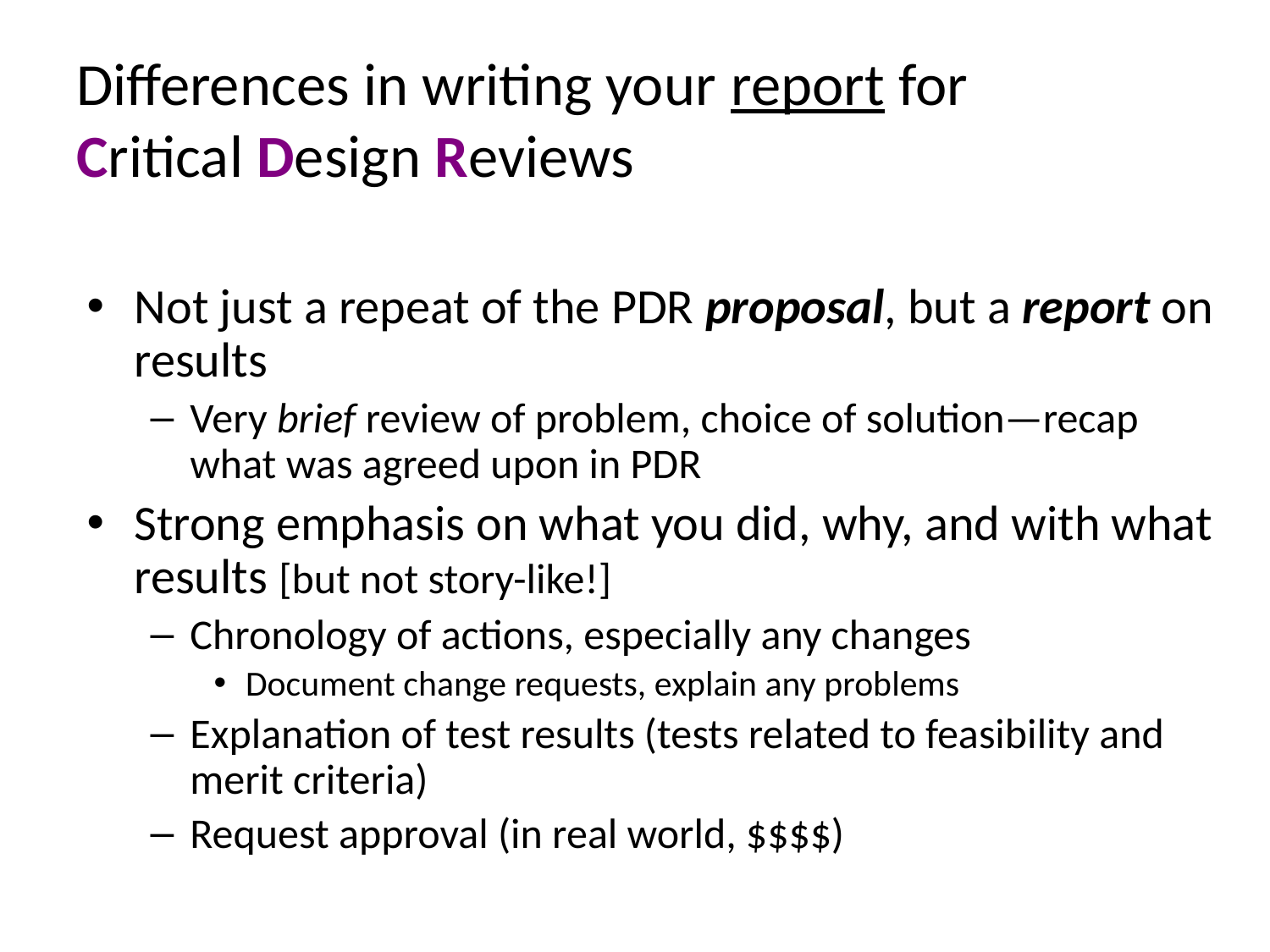

# Differences in writing your report for Critical Design Reviews
Not just a repeat of the PDR proposal, but a report on results
Very brief review of problem, choice of solution—recap what was agreed upon in PDR
Strong emphasis on what you did, why, and with what results [but not story-like!]
Chronology of actions, especially any changes
Document change requests, explain any problems
Explanation of test results (tests related to feasibility and merit criteria)
Request approval (in real world, $$$$)